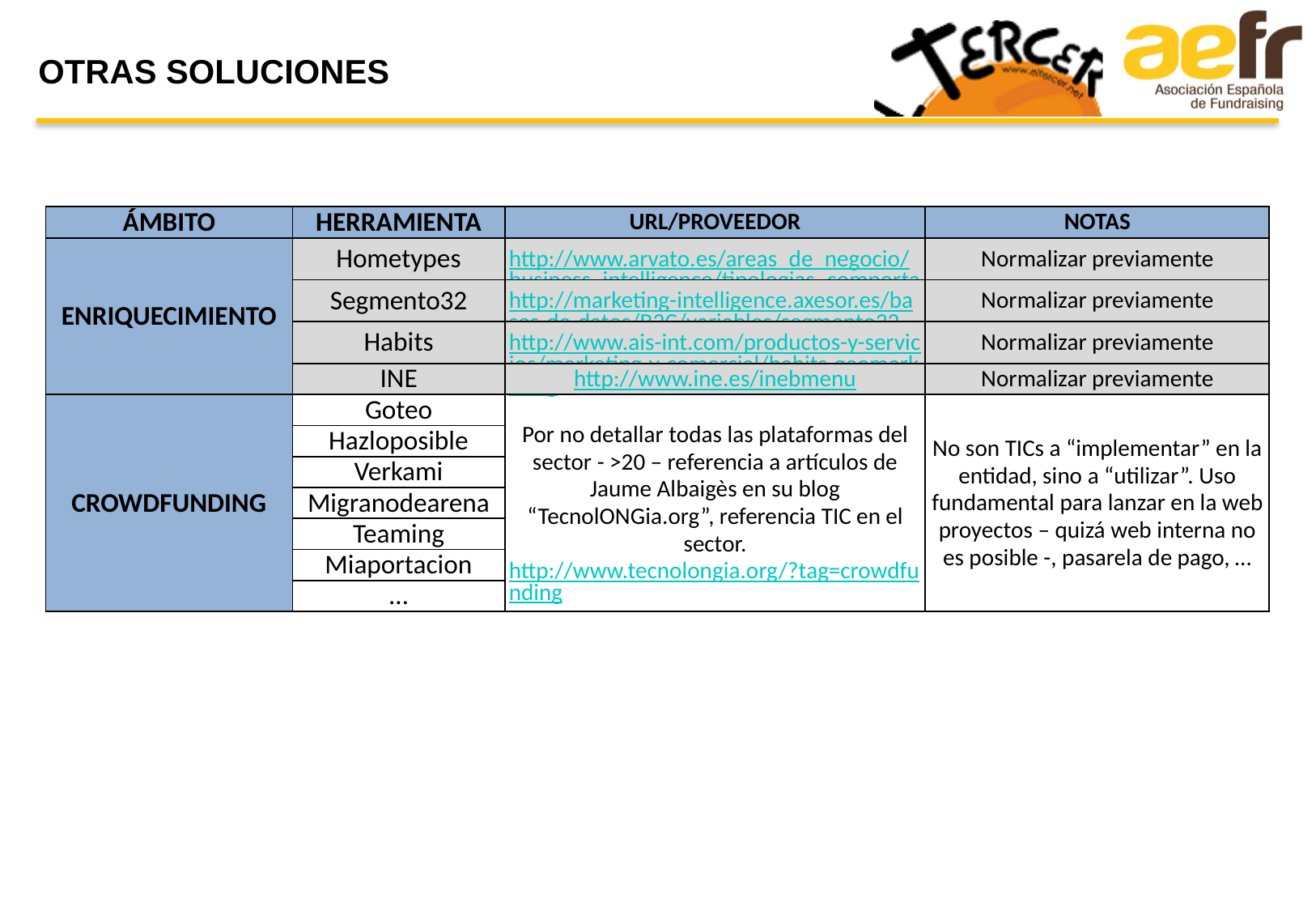

OTRAS SOLUCIONES
| ÁMBITO | HERRAMIENTA | URL/PROVEEDOR | NOTAS |
| --- | --- | --- | --- |
| ENRIQUECIMIENTO | Hometypes | http://www.arvato.es/areas\_de\_negocio/business\_intelligence/tipologias\_comportamentales.html | Normalizar previamente |
|  | Segmento32 | http://marketing-intelligence.axesor.es/bases-de-datos/B2C/variables/segmento32 | Normalizar previamente |
|  | Habits | http://www.ais-int.com/productos-y-servicios/marketing-y-comercial/habits-geomarketing | Normalizar previamente |
|  | INE | http://www.ine.es/inebmenu | Normalizar previamente |
| CROWDFUNDING | Goteo | Por no detallar todas las plataformas del sector - >20 – referencia a artículos de Jaume Albaigès en su blog “TecnolONGia.org”, referencia TIC en el sector. http://www.tecnolongia.org/?tag=crowdfunding | No son TICs a “implementar” en la entidad, sino a “utilizar”. Uso fundamental para lanzar en la web proyectos – quizá web interna no es posible -, pasarela de pago, … |
|  | Hazloposible |  |  |
|  | Verkami |  |  |
|  | Migranodearena |  |  |
|  | Teaming |  |  |
|  | Miaportacion |  |  |
|  | … |  |  |